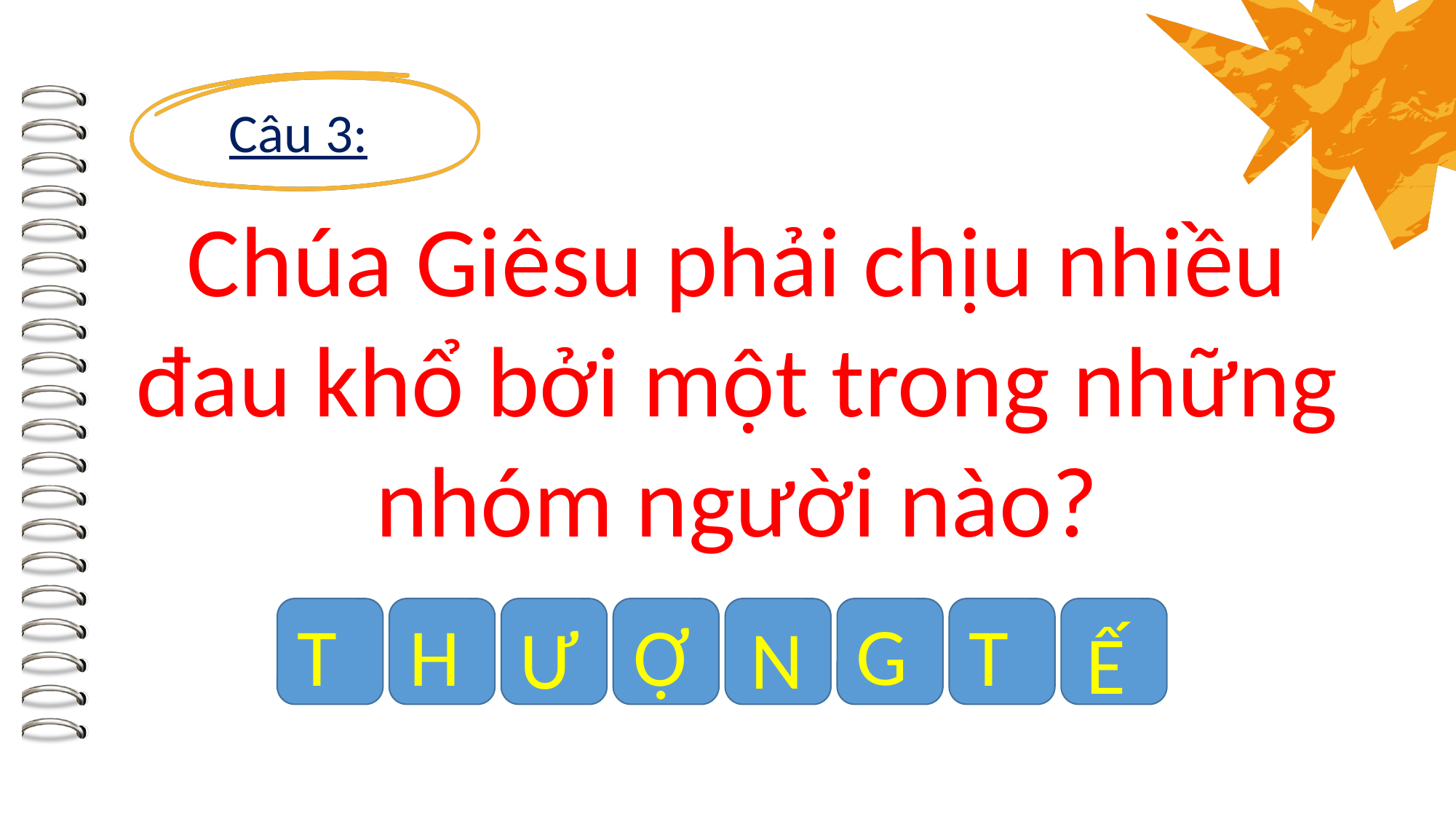

Câu 3:
Chúa Giêsu phải chịu nhiều đau khổ bởi một trong những nhóm người nào?
G

T

H

Ợ

T

Ư
N
Ế